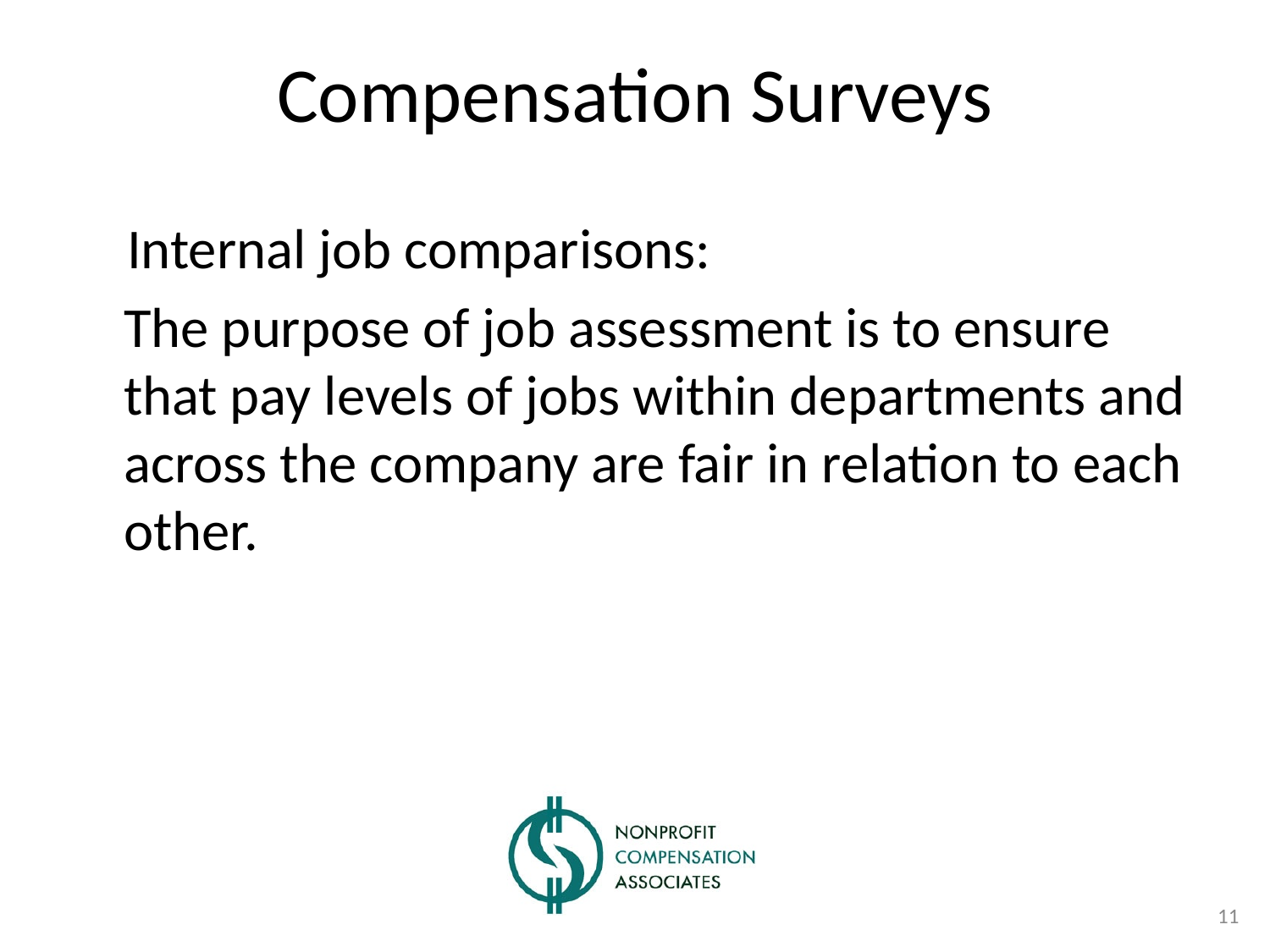

# Compensation Surveys
    Internal job comparisons:
	The purpose of job assessment is to ensure that pay levels of jobs within departments and across the company are fair in relation to each other.

11